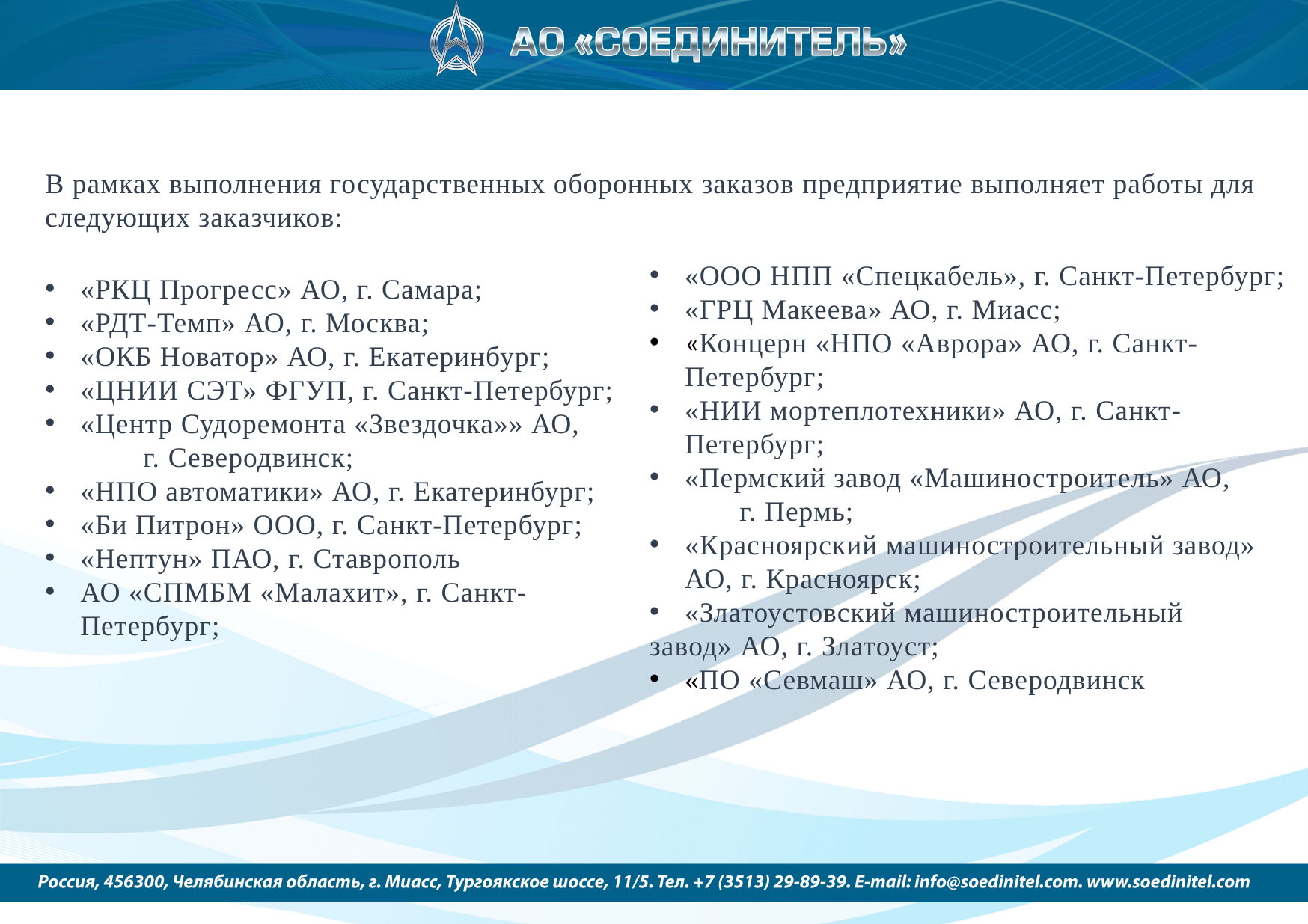

В рамках выполнения государственных оборонных заказов предприятие выполняет работы для следующих заказчиков:
«ООО НПП «Спецкабель», г. Санкт-Петербург;
«ГРЦ Макеева» АО, г. Миасс;
«Концерн «НПО «Аврора» АО, г. Санкт-Петербург;
«НИИ мортеплотехники» АО, г. Санкт-Петербург;
«Пермский завод «Машиностроитель» АО,                г. Пермь;
«Красноярский машиностроительный завод» АО, г. Красноярск;
«Златоустовский машиностроительный
завод» АО, г. Златоуст;
«ПО «Севмаш» АО, г. Северодвинск
«РКЦ Прогресс» АО, г. Самара;
«РДТ-Темп» АО, г. Москва;
«ОКБ Новатор» АО, г. Екатеринбург;
«ЦНИИ СЭТ» ФГУП, г. Санкт-Петербург;
«Центр Судоремонта «Звездочка»» АО,                г. Северодвинск;
«НПО автоматики» АО, г. Екатеринбург;
«Би Питрон» ООО, г. Санкт-Петербург;
«Нептун» ПАО, г. Ставрополь
АО «СПМБМ «Малахит», г. Санкт-Петербург;